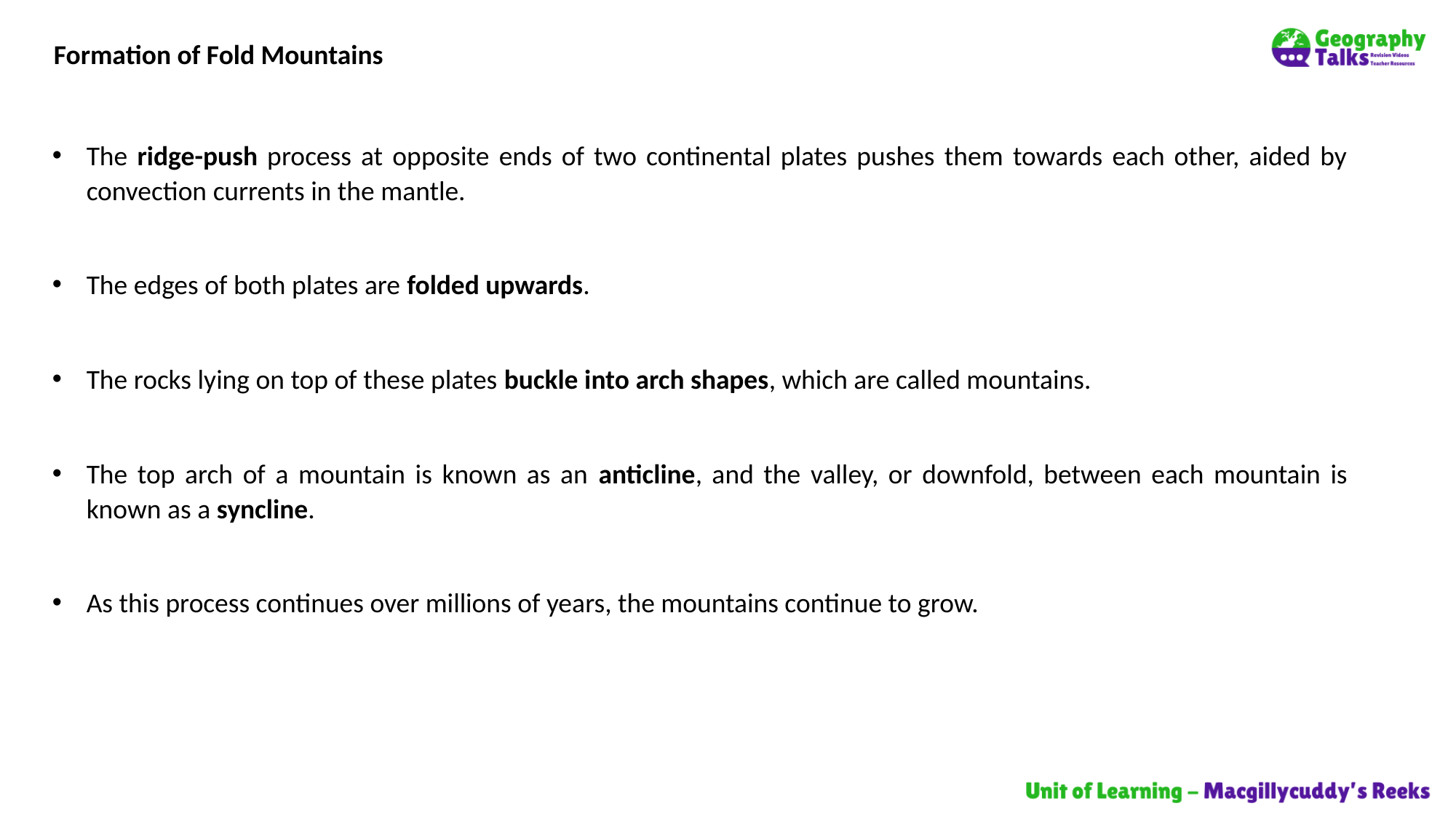

Formation of Fold Mountains
The ridge-push process at opposite ends of two continental plates pushes them towards each other, aided by convection currents in the mantle.

The edges of both plates are folded upwards.

The rocks lying on top of these plates buckle into arch shapes, which are called mountains.

The top arch of a mountain is known as an anticline, and the valley, or downfold, between each mountain is known as a syncline.

As this process continues over millions of years, the mountains continue to grow.